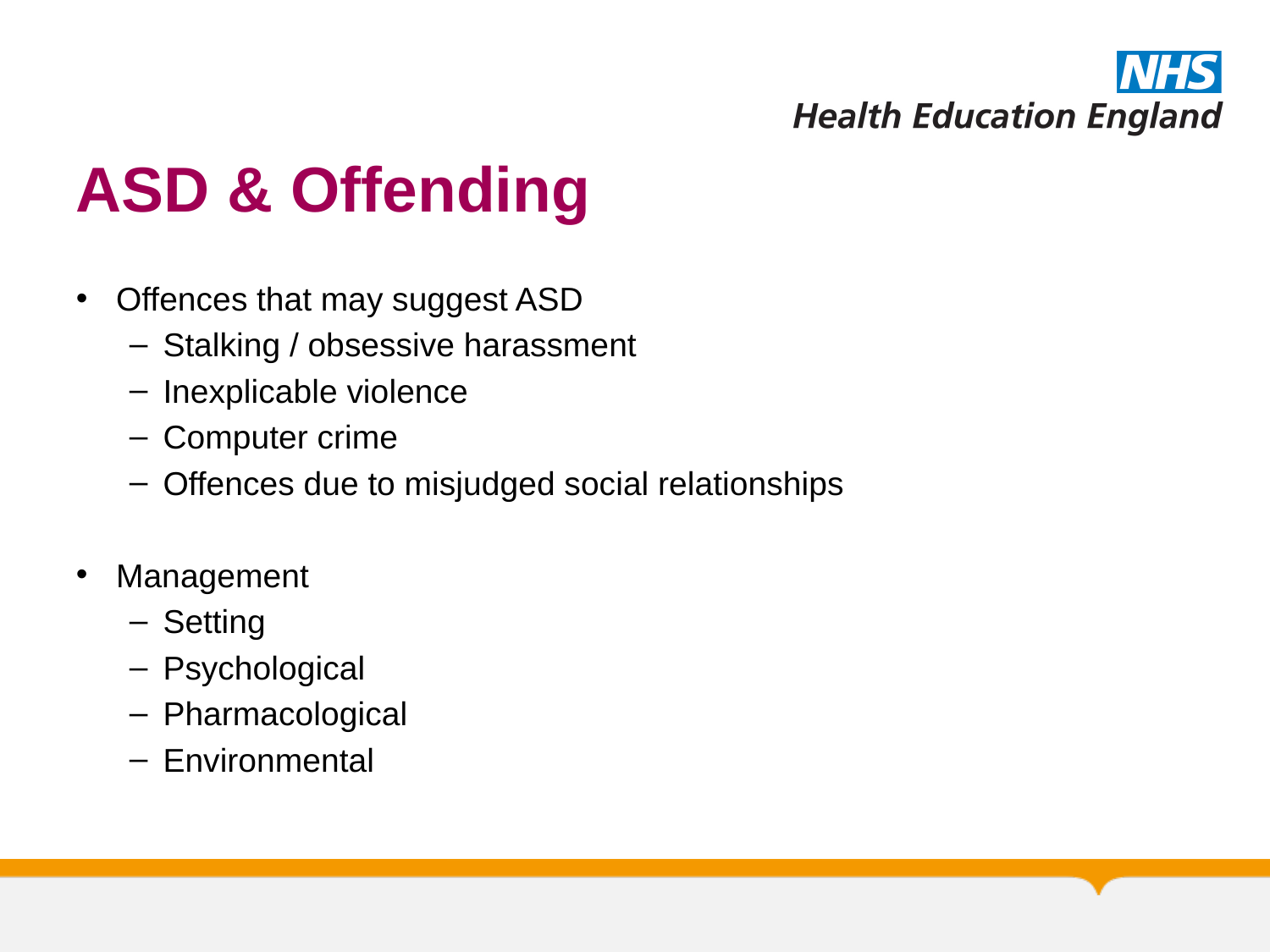

# ASD & Offending
Offences that may suggest ASD
Stalking / obsessive harassment
Inexplicable violence
Computer crime
Offences due to misjudged social relationships

Management
Setting
Psychological
Pharmacological
Environmental